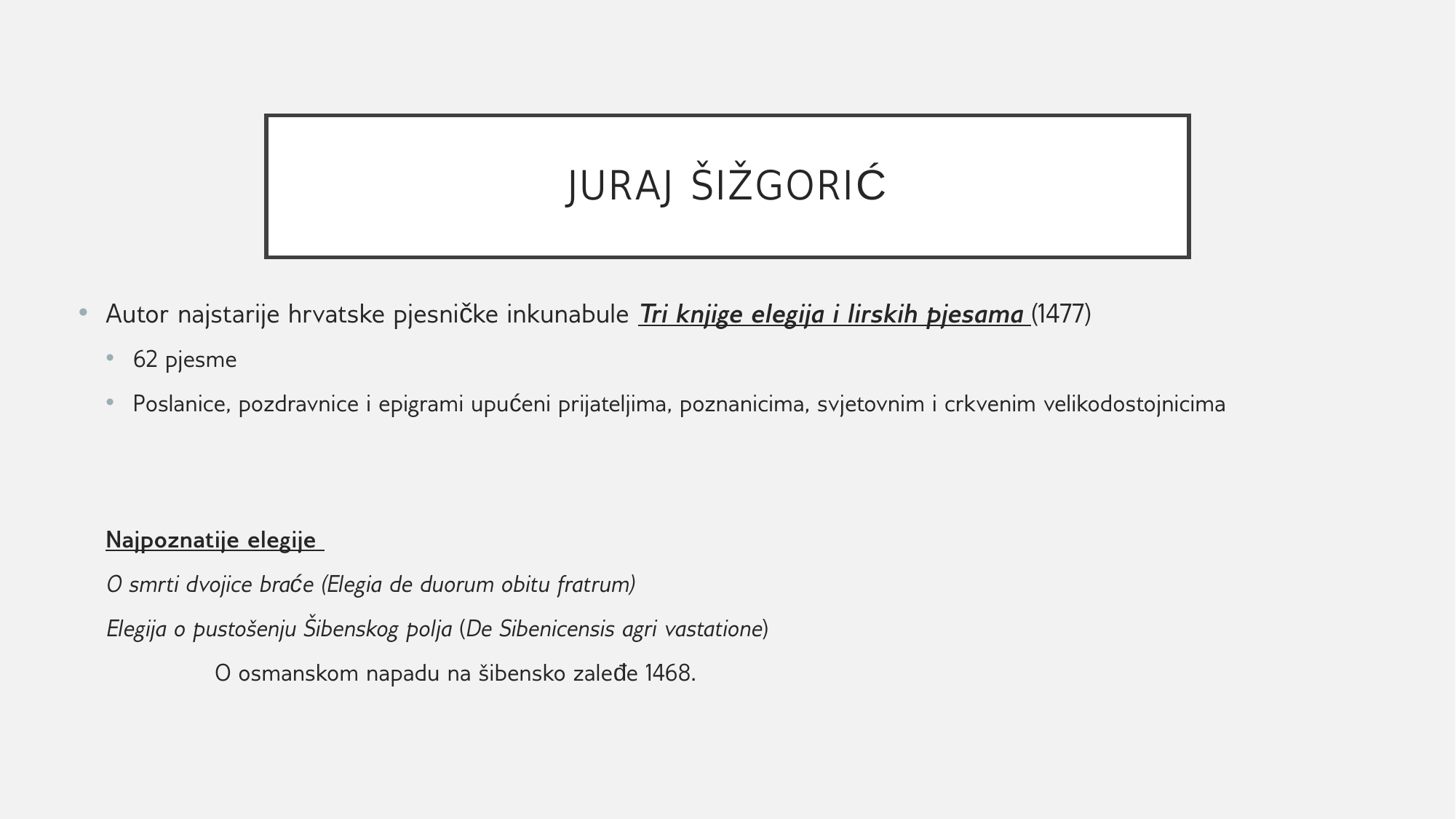

# Juraj šižgorić
Autor najstarije hrvatske pjesničke inkunabule Tri knjige elegija i lirskih pjesama (1477)
62 pjesme
Poslanice, pozdravnice i epigrami upućeni prijateljima, poznanicima, svjetovnim i crkvenim velikodostojnicima

Najpoznatije elegije
O smrti dvojice braće (Elegia de duorum obitu fratrum)
Elegija o pustošenju Šibenskog polja (De Sibenicensis agri vastatione)
	O osmanskom napadu na šibensko zaleđe 1468.